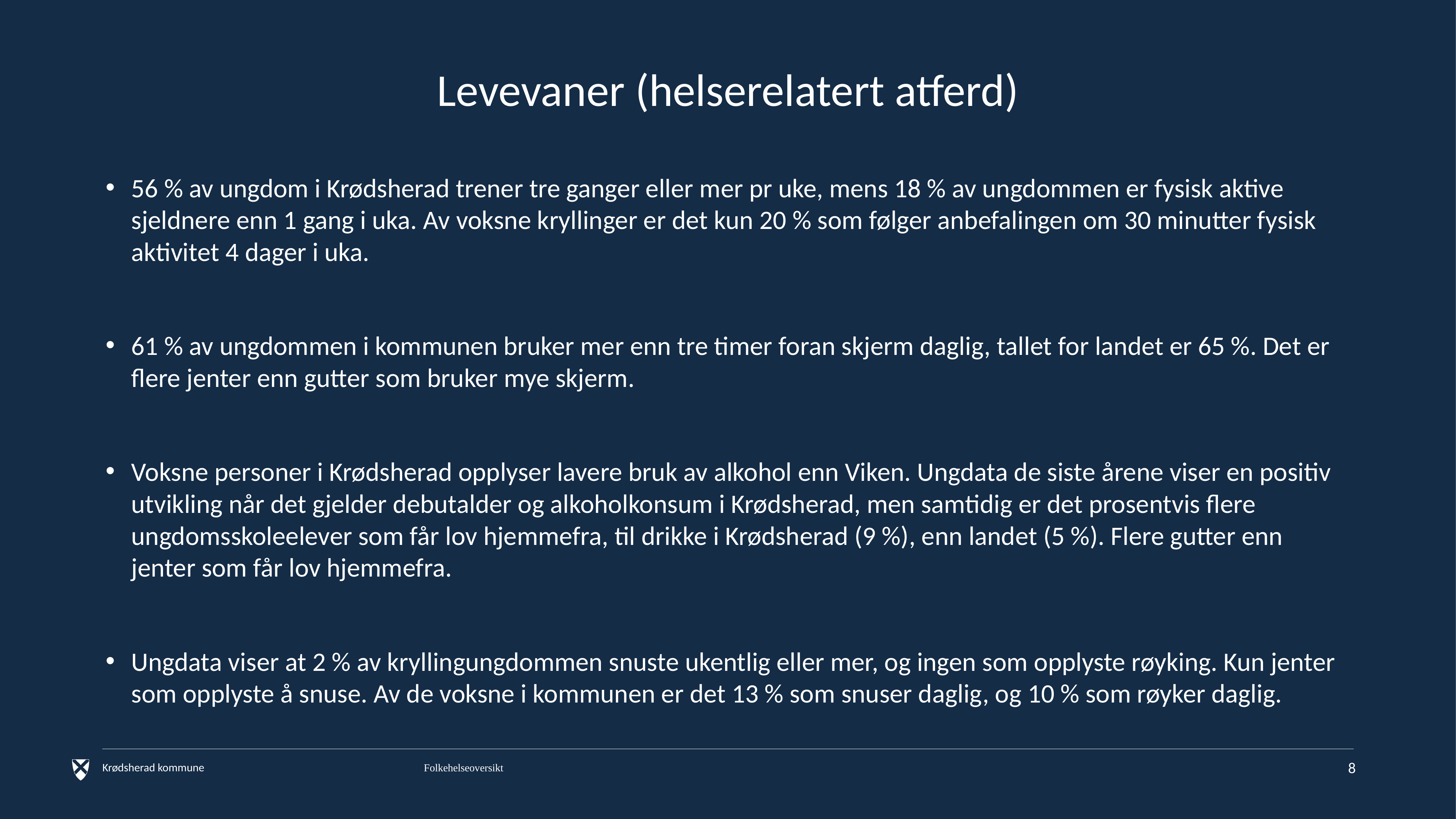

# Levevaner (helserelatert atferd)
56 % av ungdom i Krødsherad trener tre ganger eller mer pr uke, mens 18 % av ungdommen er fysisk aktive sjeldnere enn 1 gang i uka. Av voksne kryllinger er det kun 20 % som følger anbefalingen om 30 minutter fysisk aktivitet 4 dager i uka.

61 % av ungdommen i kommunen bruker mer enn tre timer foran skjerm daglig, tallet for landet er 65 %. Det er flere jenter enn gutter som bruker mye skjerm.

Voksne personer i Krødsherad opplyser lavere bruk av alkohol enn Viken. Ungdata de siste årene viser en positiv utvikling når det gjelder debutalder og alkoholkonsum i Krødsherad, men samtidig er det prosentvis flere ungdomsskoleelever som får lov hjemmefra, til drikke i Krødsherad (9 %), enn landet (5 %). Flere gutter enn jenter som får lov hjemmefra.

Ungdata viser at 2 % av kryllingungdommen snuste ukentlig eller mer, og ingen som opplyste røyking. Kun jenter som opplyste å snuse. Av de voksne i kommunen er det 13 % som snuser daglig, og 10 % som røyker daglig.

8
Folkehelseoversikt